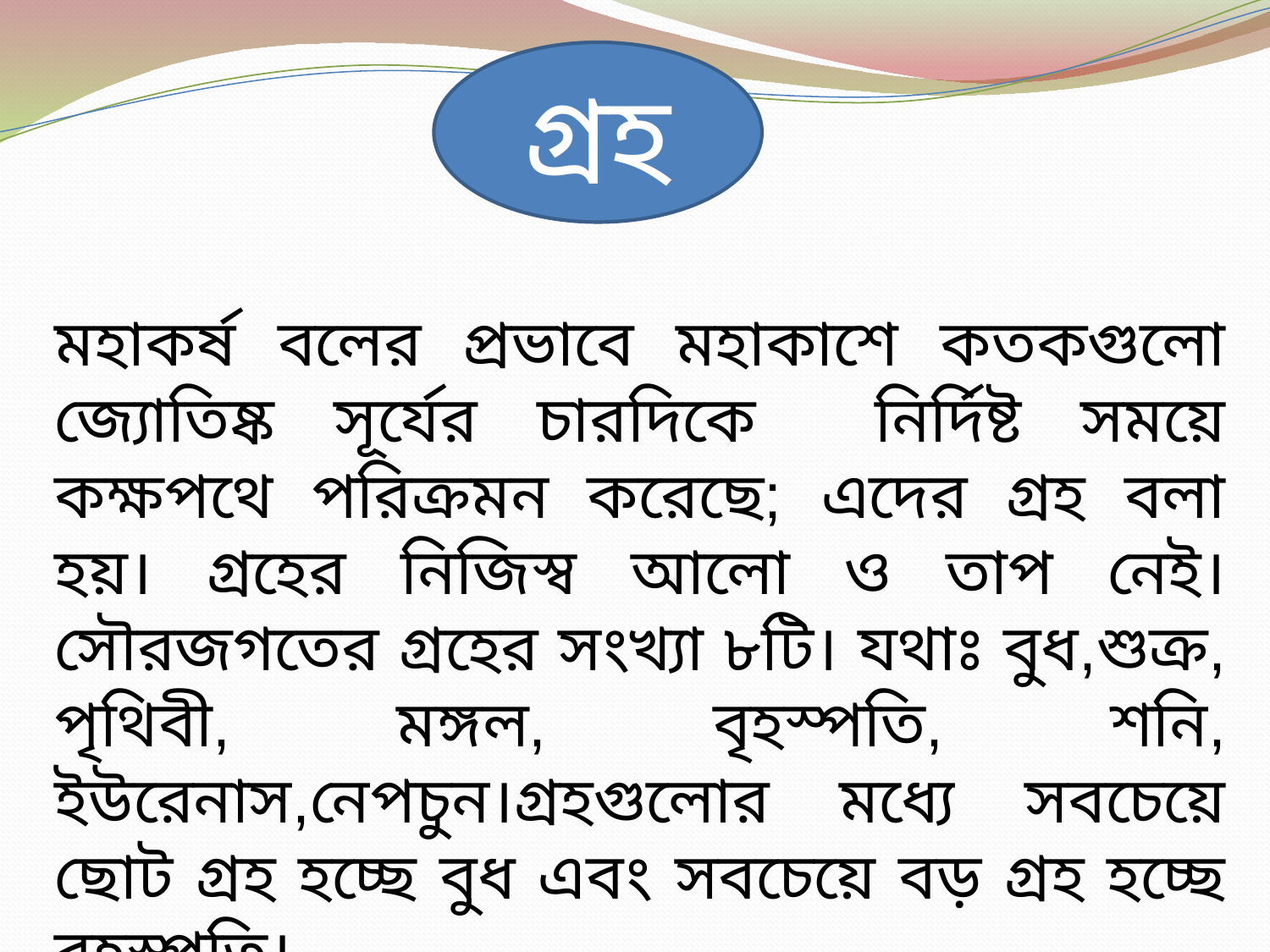

গ্রহ
মহাকর্ষ বলের প্রভাবে মহাকাশে কতকগুলো জ্যোতিষ্ক সূর্যের চারদিকে  নির্দিষ্ট সময়ে কক্ষপথে পরিক্রমন করেছে; এদের গ্রহ বলা হয়। গ্রহের নিজিস্ব আলো ও তাপ নেই। সৌরজগতের গ্রহের সংখ্যা ৮টি। যথাঃ বুধ,শুক্র, পৃথিবী, মঙ্গল, বৃহস্পতি, শনি, ইউরেনাস,নেপচুন।গ্রহগুলোর মধ্যে সবচেয়ে ছোট গ্রহ হচ্ছে বুধ এবং সবচেয়ে বড় গ্রহ হচ্ছে বৃহস্পতি।